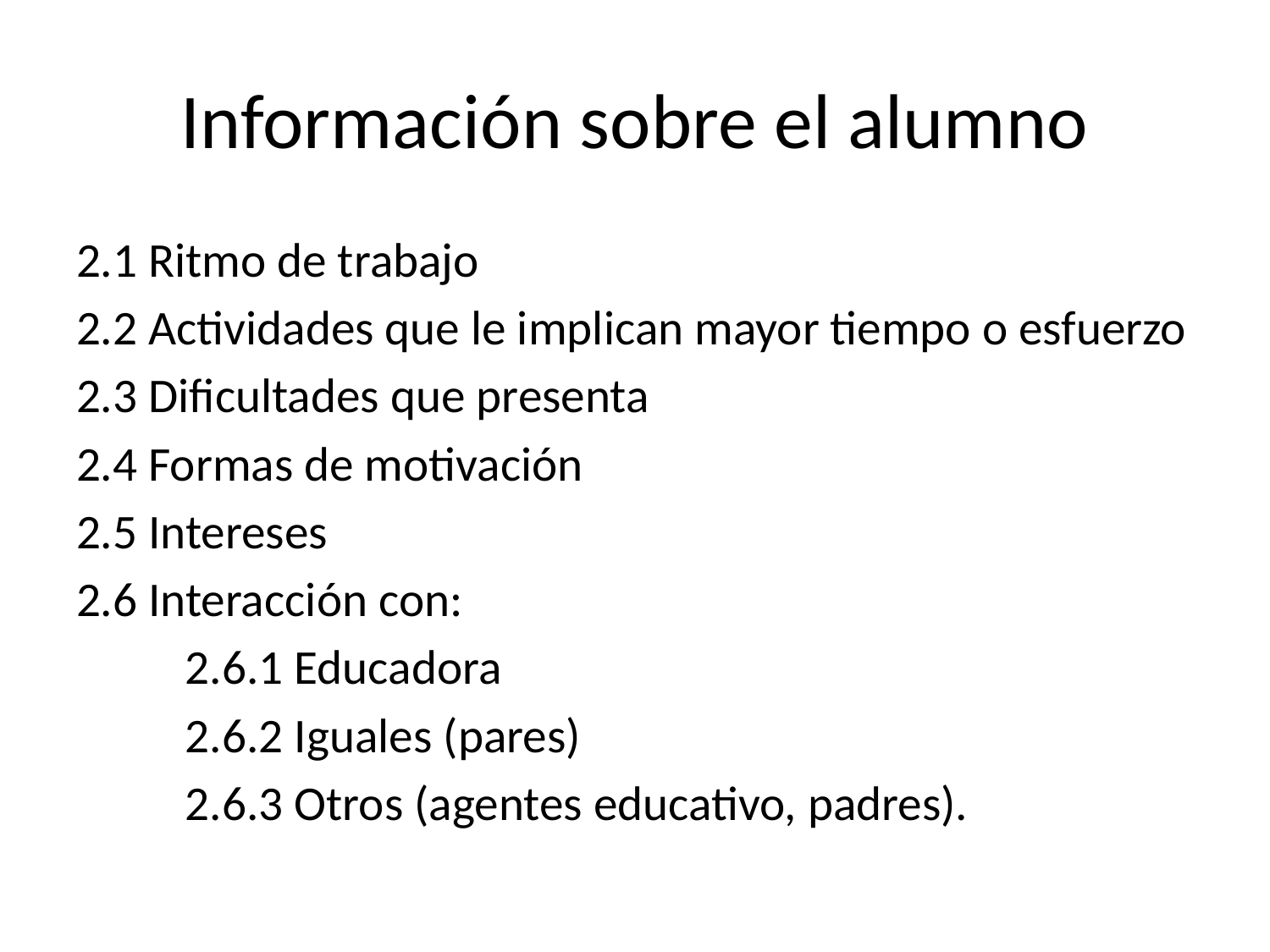

# Información sobre el alumno
2.1 Ritmo de trabajo
2.2 Actividades que le implican mayor tiempo o esfuerzo
2.3 Dificultades que presenta
2.4 Formas de motivación
2.5 Intereses
2.6 Interacción con:
	2.6.1 Educadora
	2.6.2 Iguales (pares)
	2.6.3 Otros (agentes educativo, padres).